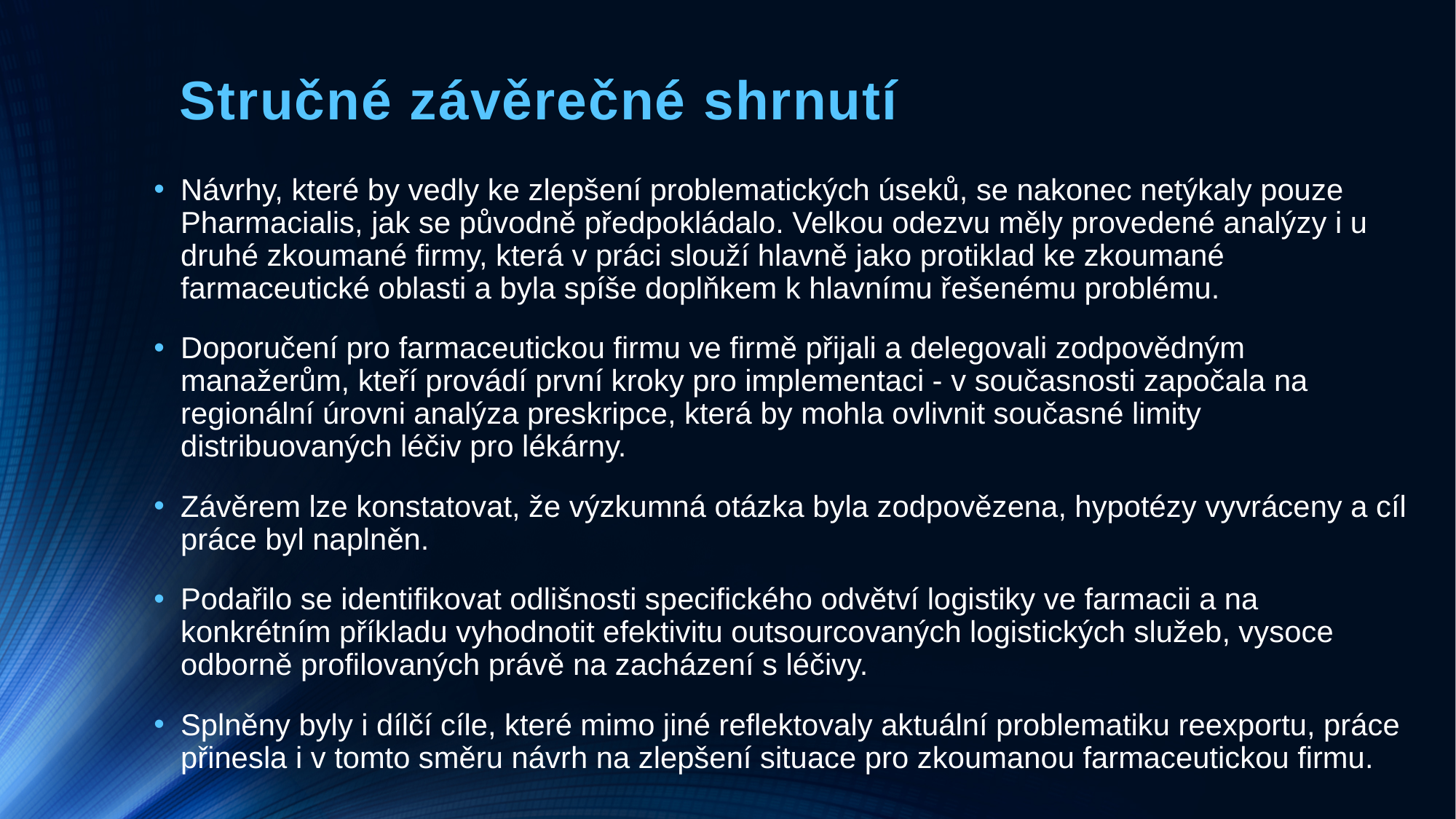

# Stručné závěrečné shrnutí
Návrhy, které by vedly ke zlepšení problematických úseků, se nakonec netýkaly pouze Pharmacialis, jak se původně předpokládalo. Velkou odezvu měly provedené analýzy i u druhé zkoumané firmy, která v práci slouží hlavně jako protiklad ke zkoumané farmaceutické oblasti a byla spíše doplňkem k hlavnímu řešenému problému.
Doporučení pro farmaceutickou firmu ve firmě přijali a delegovali zodpovědným manažerům, kteří provádí první kroky pro implementaci - v současnosti započala na regionální úrovni analýza preskripce, která by mohla ovlivnit současné limity distribuovaných léčiv pro lékárny.
Závěrem lze konstatovat, že výzkumná otázka byla zodpovězena, hypotézy vyvráceny a cíl práce byl naplněn.
Podařilo se identifikovat odlišnosti specifického odvětví logistiky ve farmacii a na konkrétním příkladu vyhodnotit efektivitu outsourcovaných logistických služeb, vysoce odborně profilovaných právě na zacházení s léčivy.
Splněny byly i dílčí cíle, které mimo jiné reflektovaly aktuální problematiku reexportu, práce přinesla i v tomto směru návrh na zlepšení situace pro zkoumanou farmaceutickou firmu.